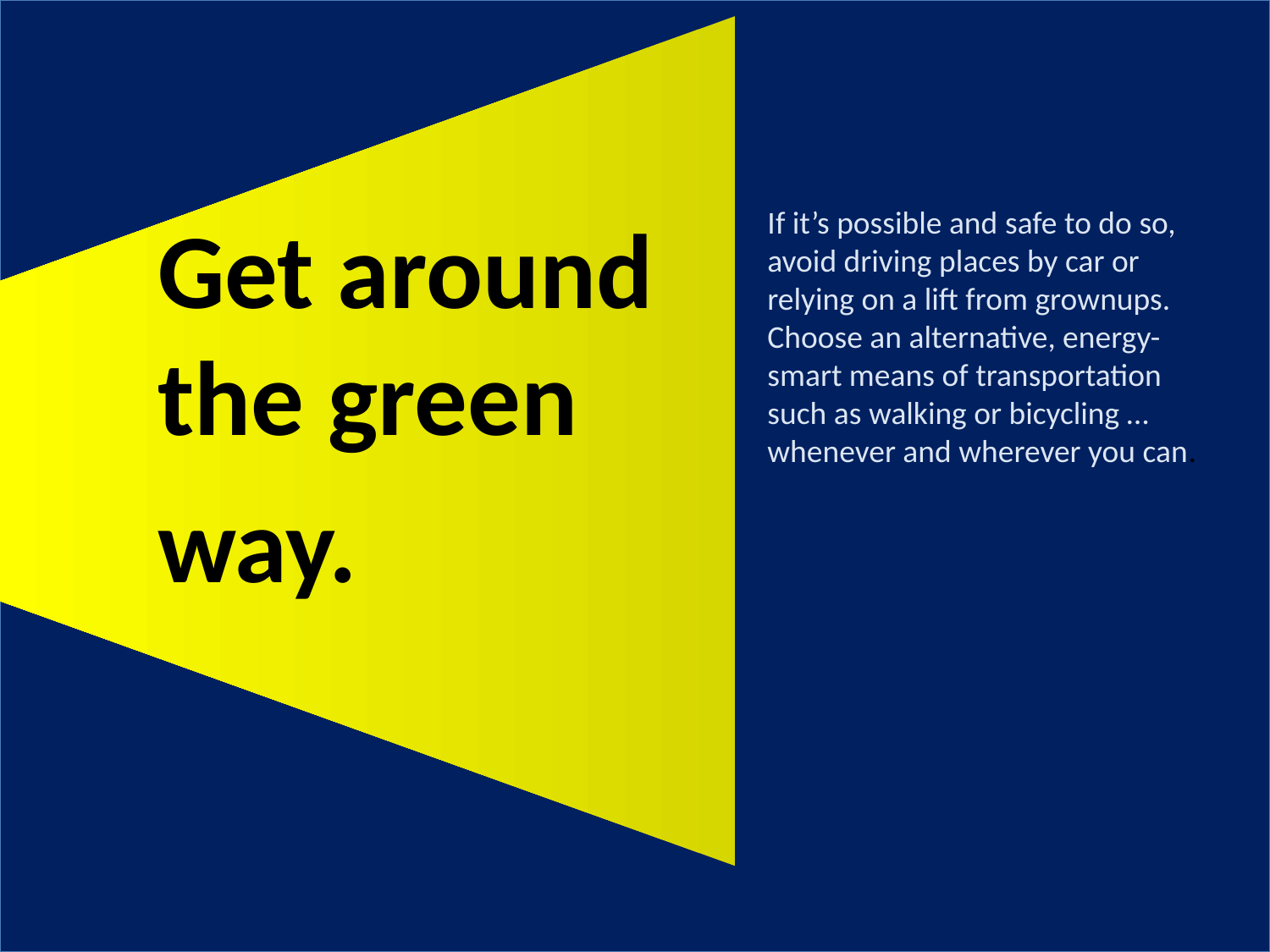

Get around the green way.
If it’s possible and safe to do so, avoid driving places by car or relying on a lift from grownups. Choose an alternative, energy-smart means of transportation such as walking or bicycling … whenever and wherever you can.